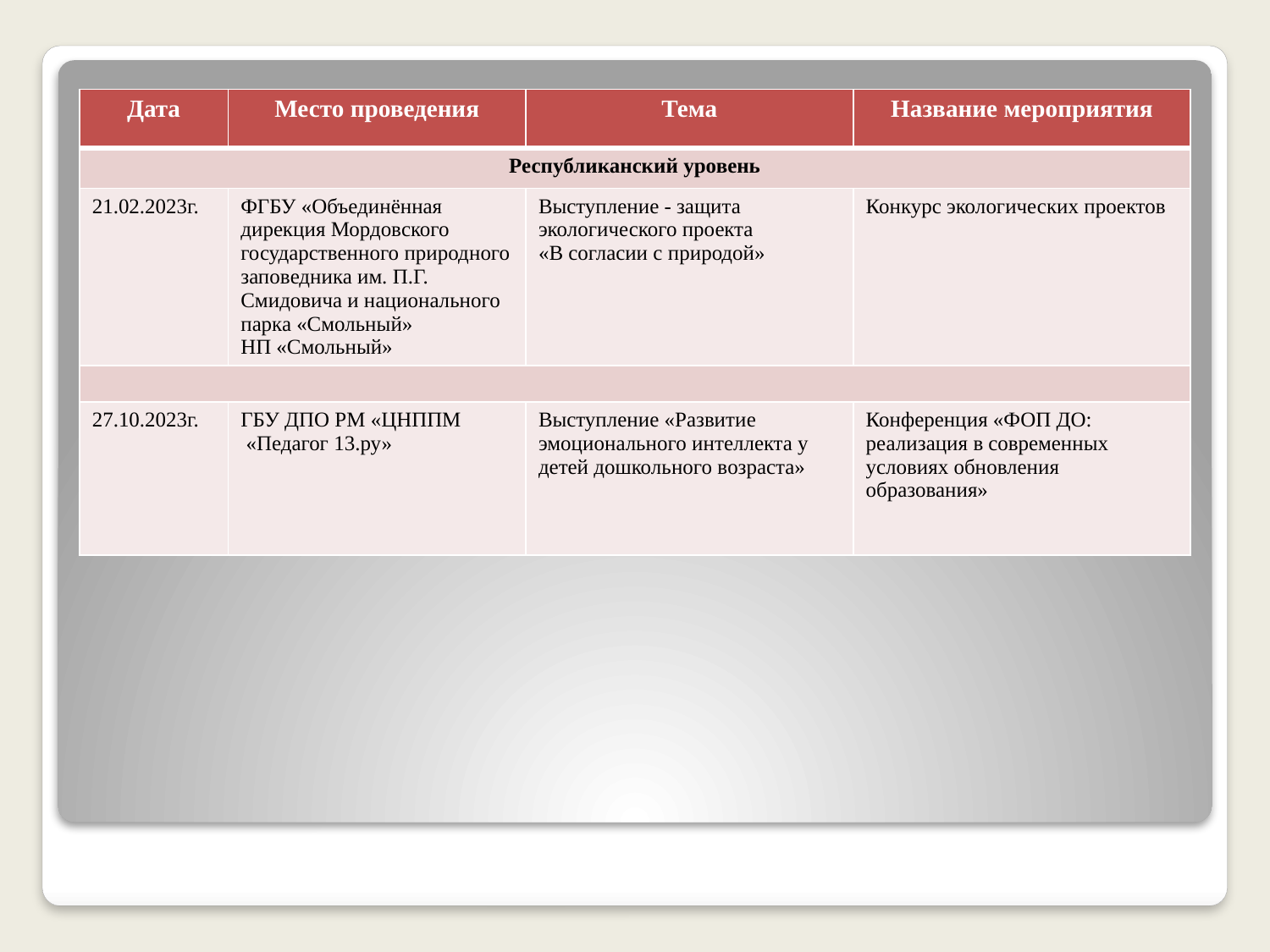

| Дата | Место проведения | Тема | Название мероприятия |
| --- | --- | --- | --- |
| Республиканский уровень |  |  |  |
| 21.02.2023г. | ФГБУ «Объединённая дирекция Мордовского государственного природного заповедника им. П.Г. Смидовича и национального парка «Смольный» НП «Смольный» | Выступление - защита экологического проекта «В согласии с природой» | Конкурс экологических проектов |
|  |  |  |  |
| 27.10.2023г. | ГБУ ДПО РМ «ЦНППМ «Педагог 13.ру» | Выступление «Развитие эмоционального интеллекта у детей дошкольного возраста» | Конференция «ФОП ДО: реализация в современных условиях обновления образования» |